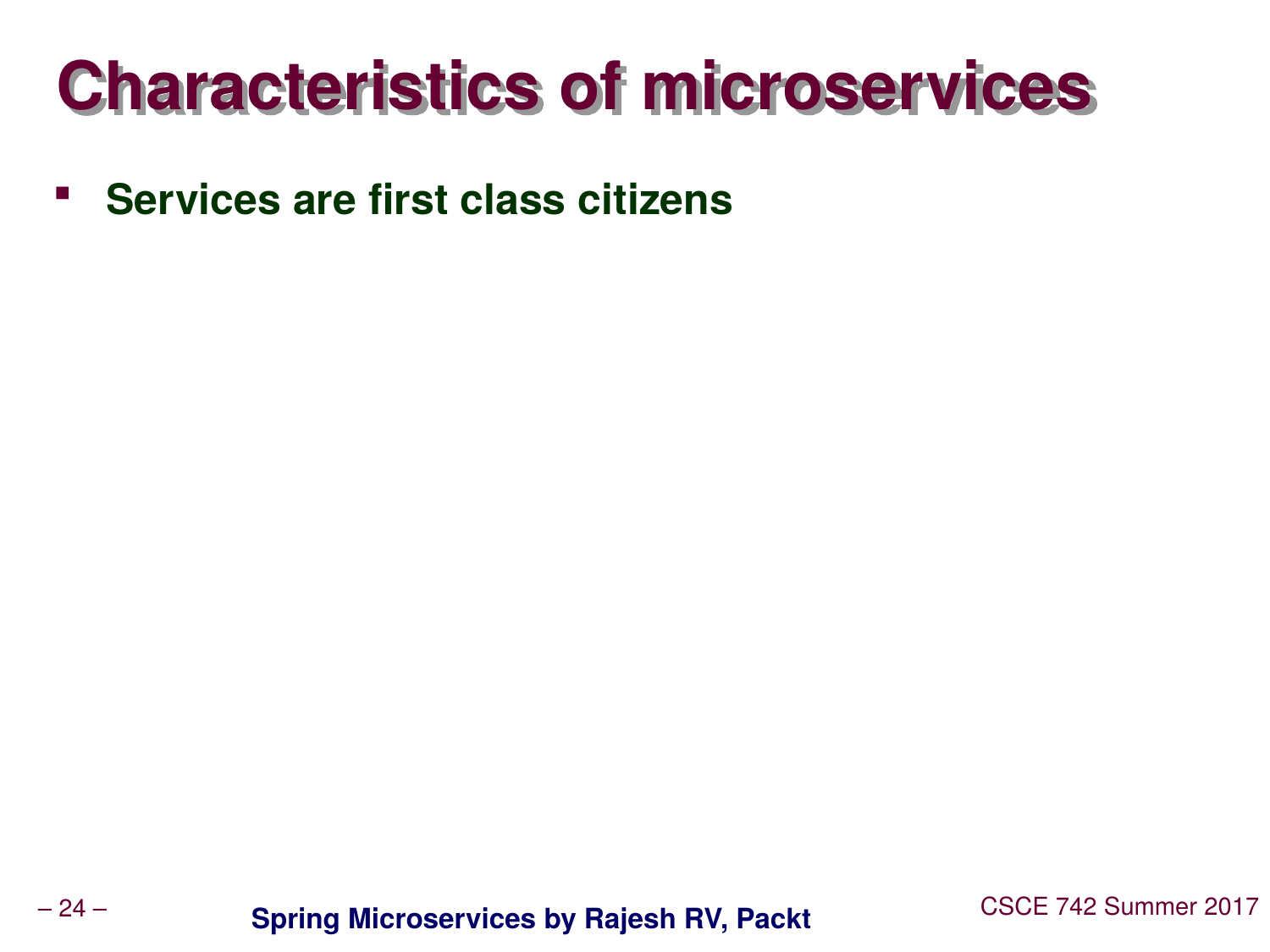

# Characteristics of microservices
Services are first class citizens